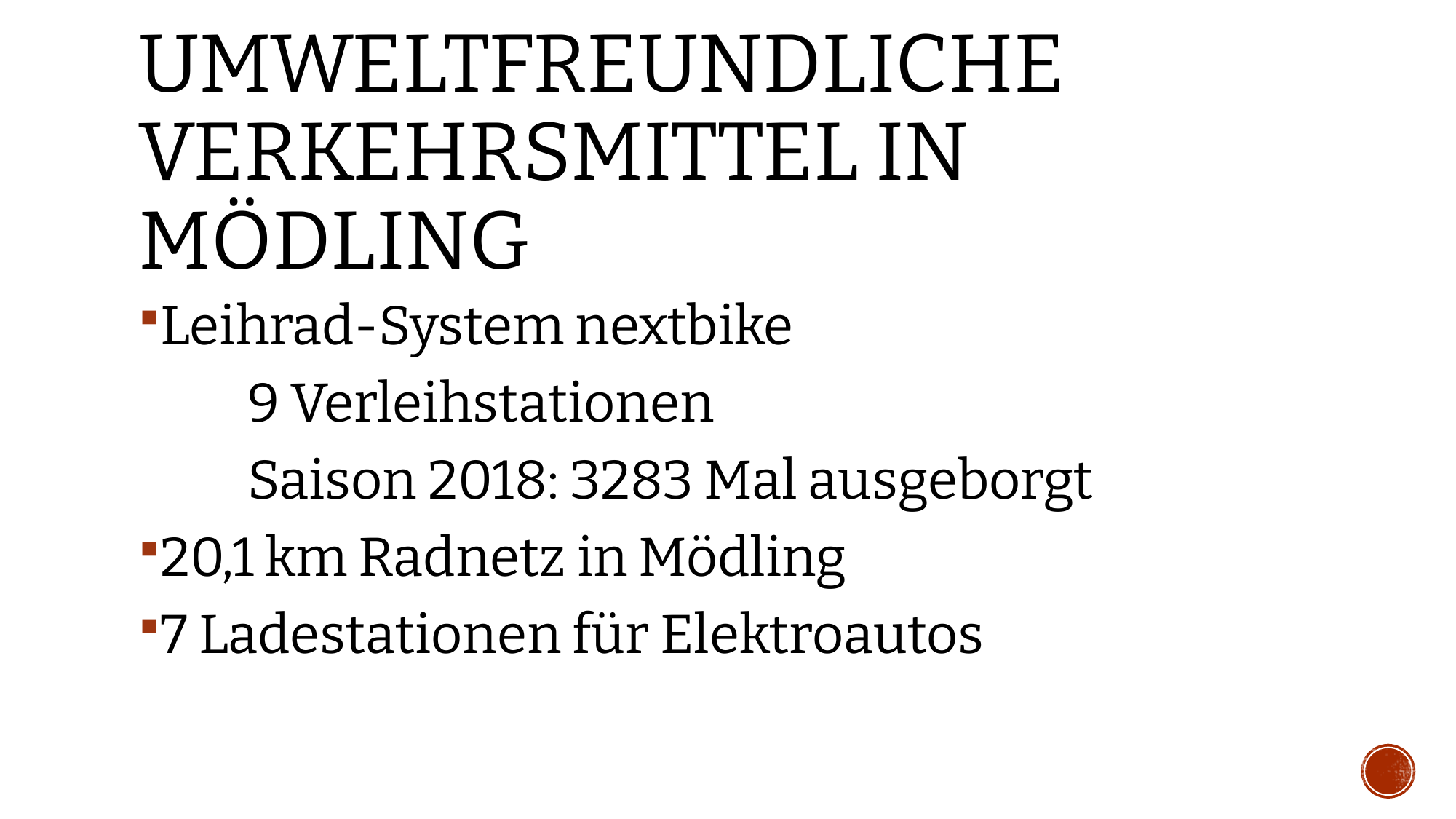

# Umweltfreundliche verkehrsmittel in mödling
Leihrad-System nextbike
	9 Verleihstationen
	Saison 2018: 3283 Mal ausgeborgt
20,1 km Radnetz in Mödling
7 Ladestationen für Elektroautos